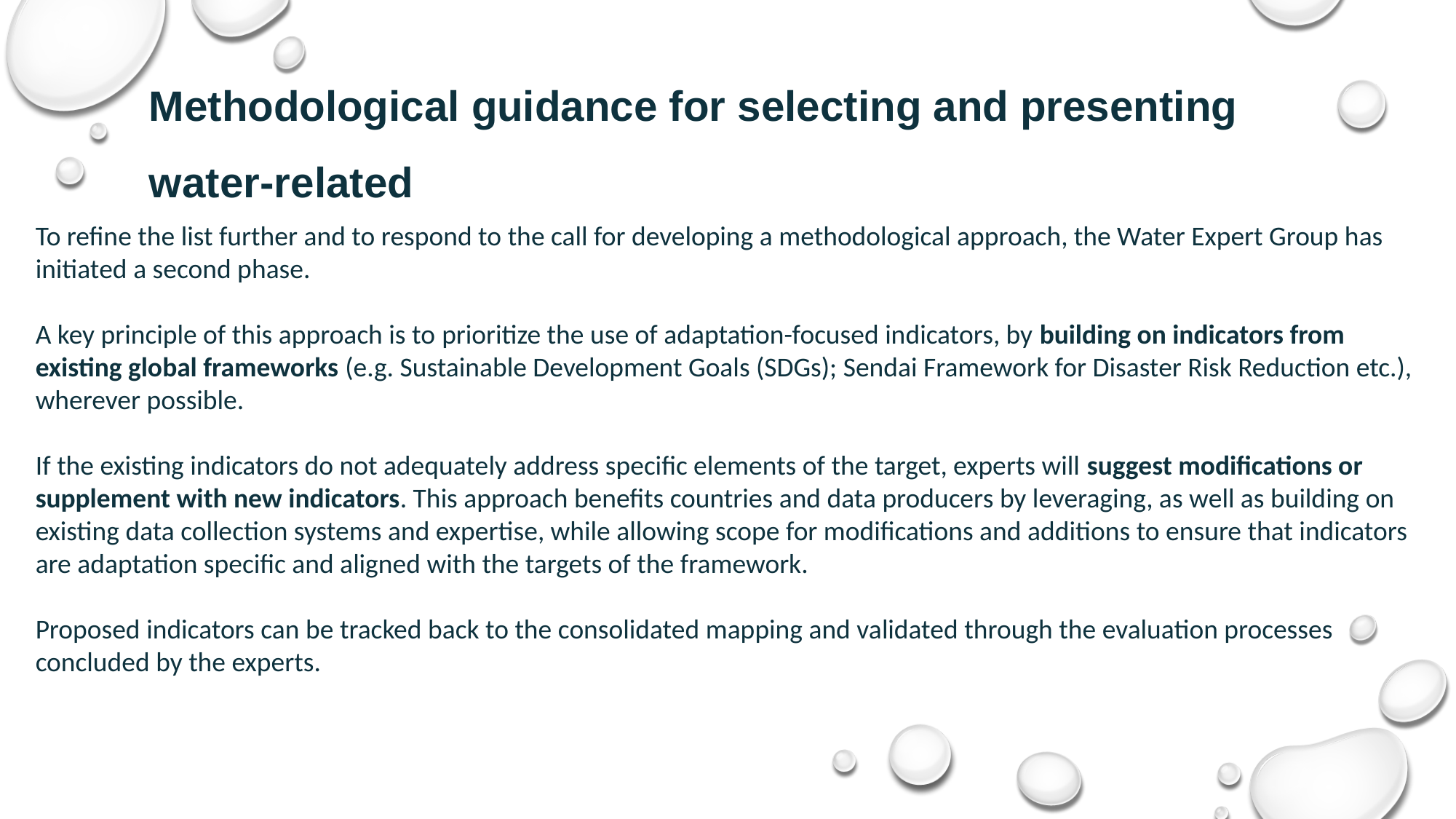

Methodological guidance for selecting and presenting water-related
To refine the list further and to respond to the call for developing a methodological approach, the Water Expert Group has initiated a second phase.

A key principle of this approach is to prioritize the use of adaptation-focused indicators, by building on indicators from existing global frameworks (e.g. Sustainable Development Goals (SDGs); Sendai Framework for Disaster Risk Reduction etc.), wherever possible.

If the existing indicators do not adequately address specific elements of the target, experts will suggest modifications or supplement with new indicators. This approach benefits countries and data producers by leveraging, as well as building on existing data collection systems and expertise, while allowing scope for modifications and additions to ensure that indicators are adaptation specific and aligned with the targets of the framework.

Proposed indicators can be tracked back to the consolidated mapping and validated through the evaluation processes concluded by the experts.